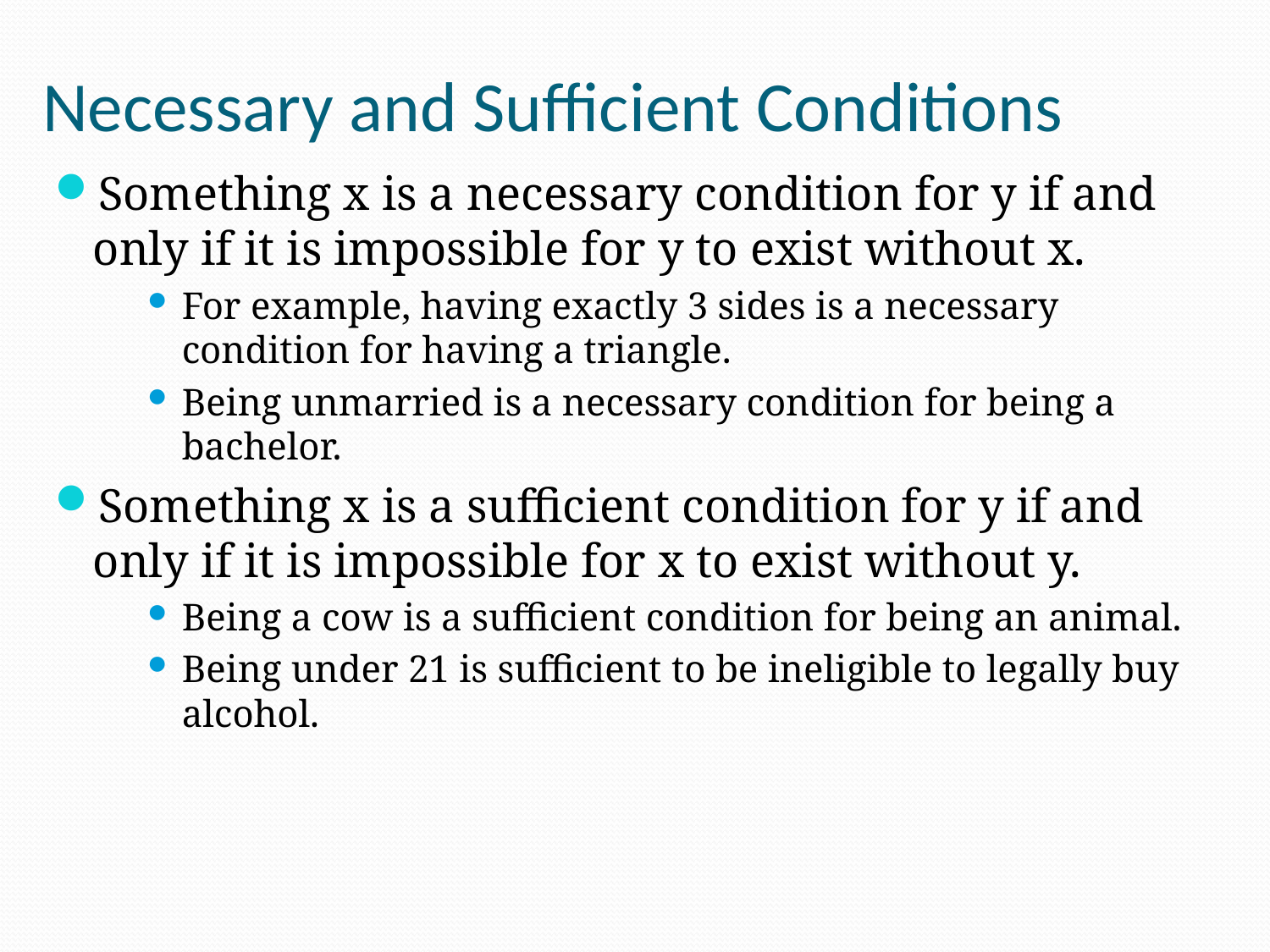

# Necessary and Sufficient Conditions
Something x is a necessary condition for y if and only if it is impossible for y to exist without x.
For example, having exactly 3 sides is a necessary condition for having a triangle.
Being unmarried is a necessary condition for being a bachelor.
Something x is a sufficient condition for y if and only if it is impossible for x to exist without y.
Being a cow is a sufficient condition for being an animal.
Being under 21 is sufficient to be ineligible to legally buy alcohol.